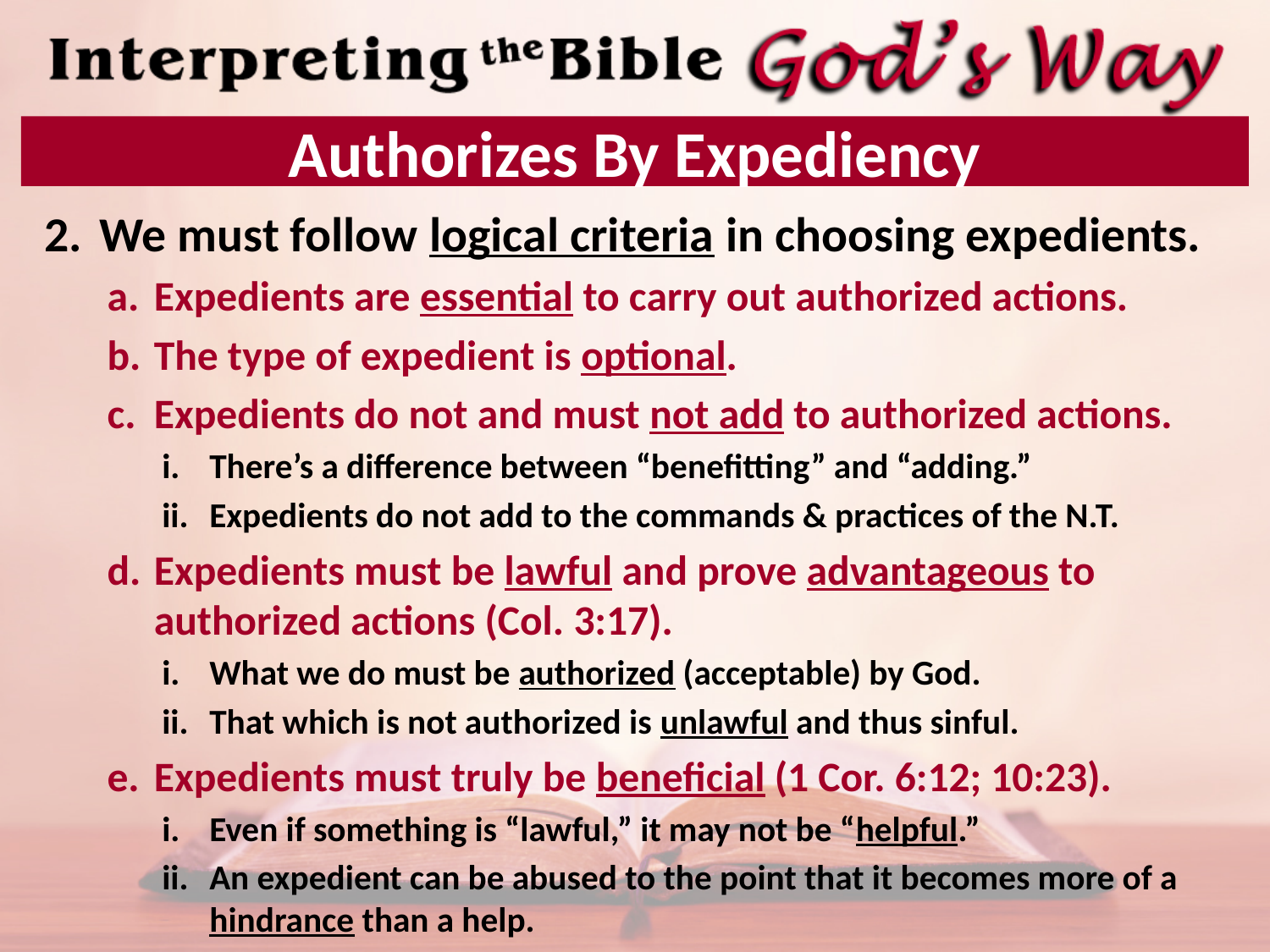

# Authorizes By Expediency
We must follow logical criteria in choosing expedients.
Expedients are essential to carry out authorized actions.
The type of expedient is optional.
Expedients do not and must not add to authorized actions.
There’s a difference between “benefitting” and “adding.”
Expedients do not add to the commands & practices of the N.T.
Expedients must be lawful and prove advantageous to authorized actions (Col. 3:17).
What we do must be authorized (acceptable) by God.
That which is not authorized is unlawful and thus sinful.
Expedients must truly be beneficial (1 Cor. 6:12; 10:23).
Even if something is “lawful,” it may not be “helpful.”
An expedient can be abused to the point that it becomes more of a hindrance than a help.